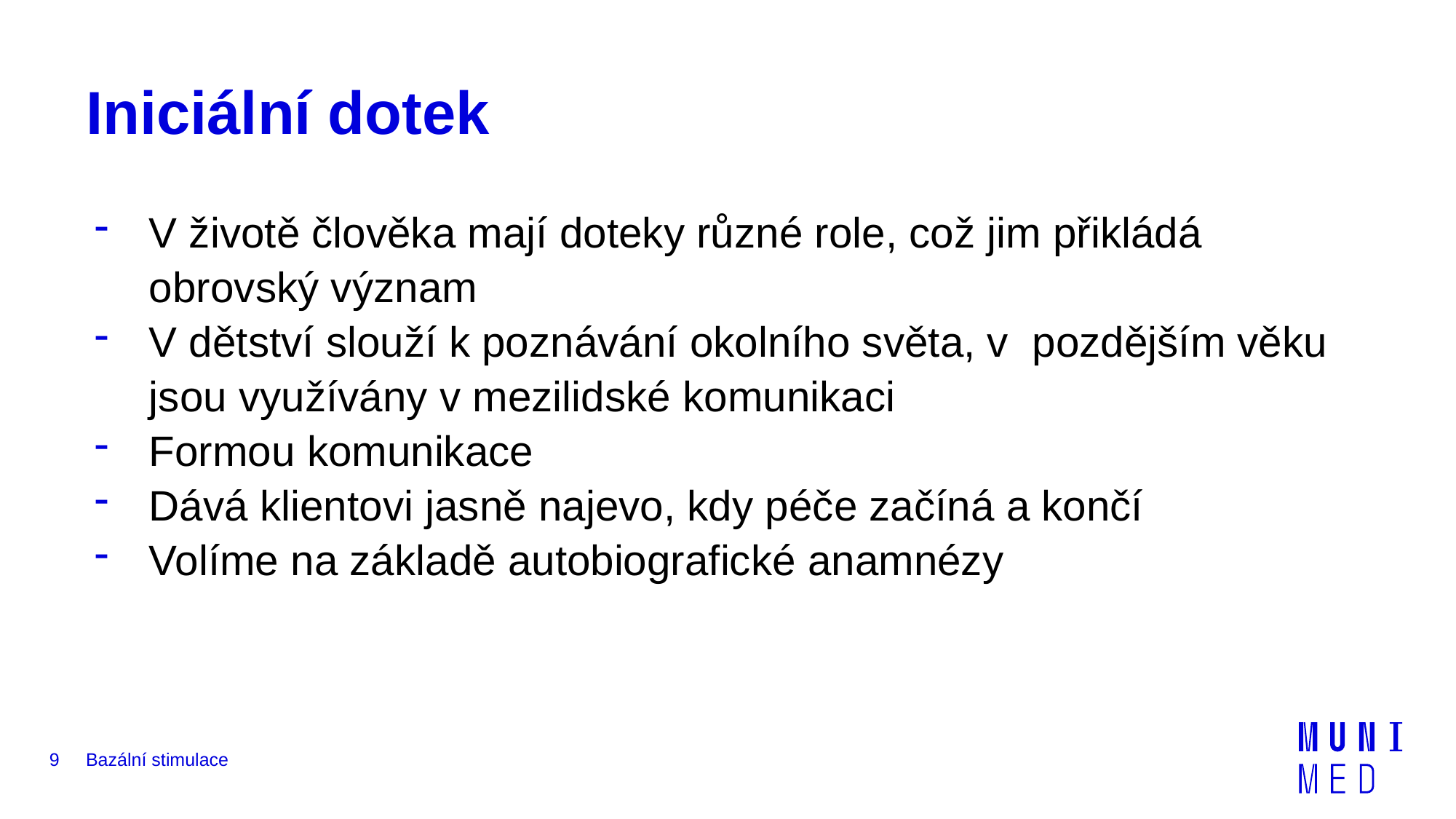

# Iniciální dotek
V životě člověka mají doteky různé role, což jim přikládá obrovský význam
V dětství slouží k poznávání okolního světa, v  pozdějším věku jsou využívány v mezilidské komunikaci
Formou komunikace
Dává klientovi jasně najevo, kdy péče začíná a končí
Volíme na základě autobiografické anamnézy

9
Bazální stimulace